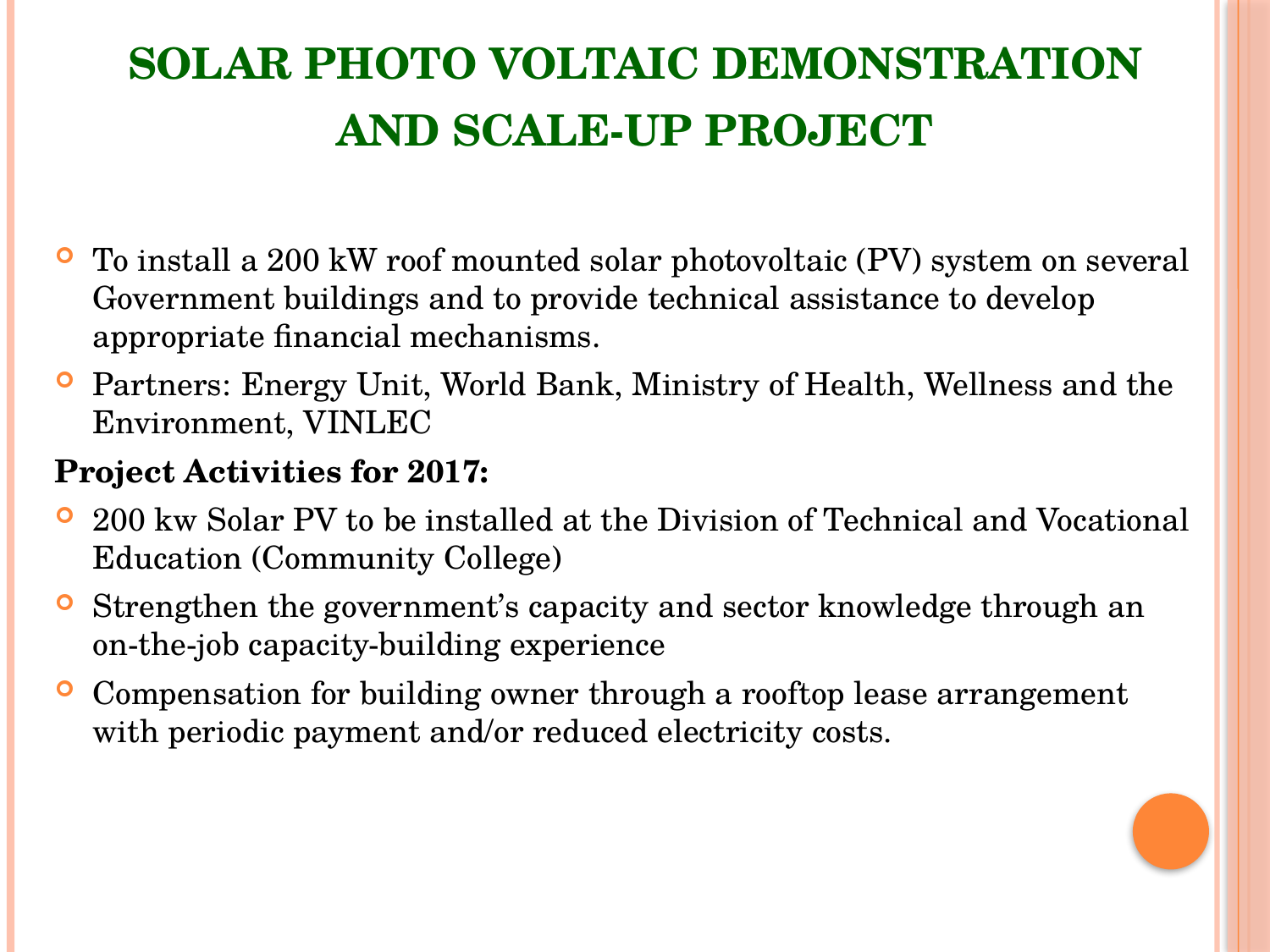

# Solar Photo Voltaic Demonstration and Scale-Up Project
To install a 200 kW roof mounted solar photovoltaic (PV) system on several Government buildings and to provide technical assistance to develop appropriate financial mechanisms.
Partners: Energy Unit, World Bank, Ministry of Health, Wellness and the Environment, VINLEC
Project Activities for 2017:
200 kw Solar PV to be installed at the Division of Technical and Vocational Education (Community College)
Strengthen the government’s capacity and sector knowledge through an on-the-job capacity-building experience
Compensation for building owner through a rooftop lease arrangement with periodic payment and/or reduced electricity costs.